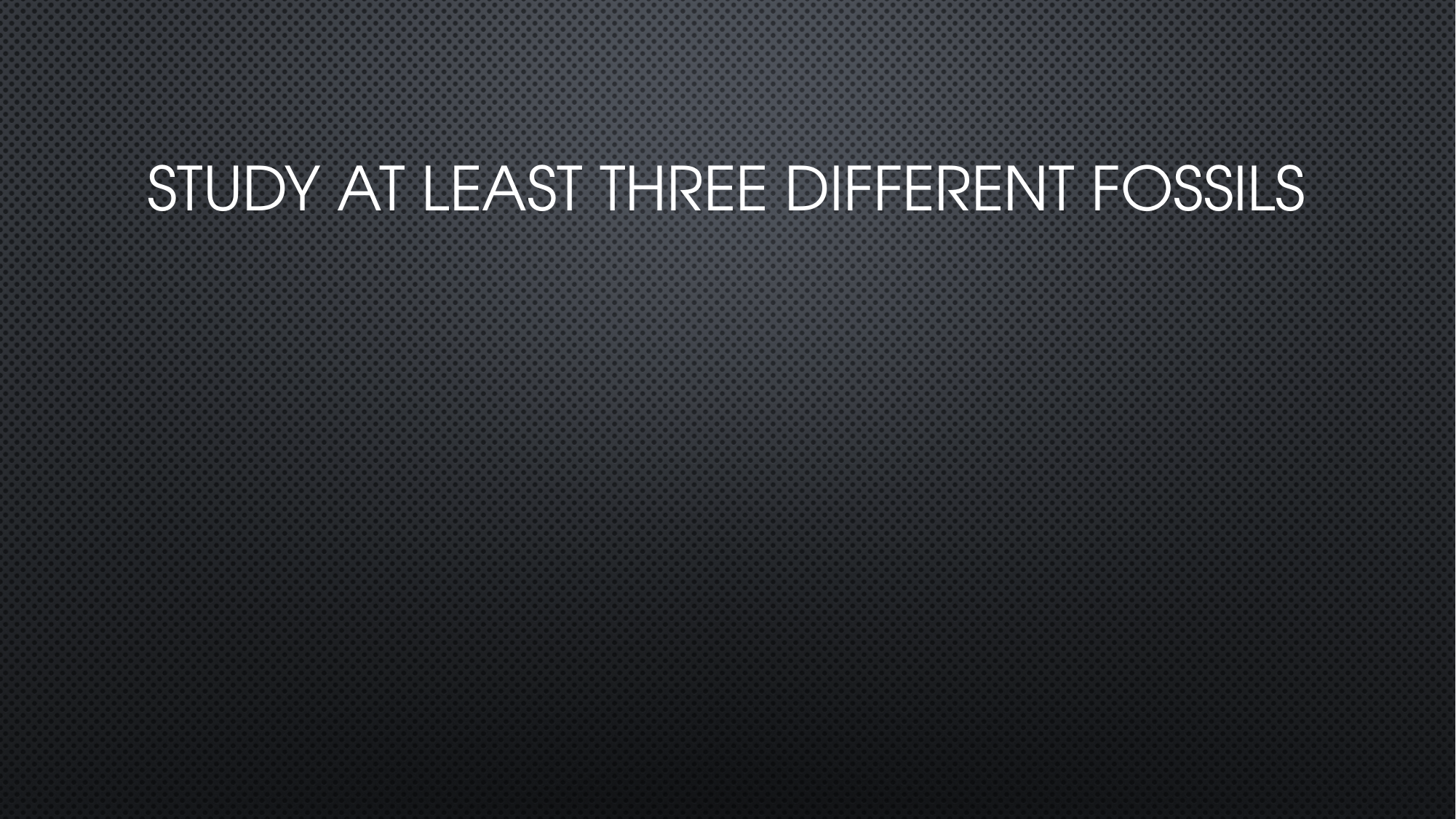

# Study at least three different fossils